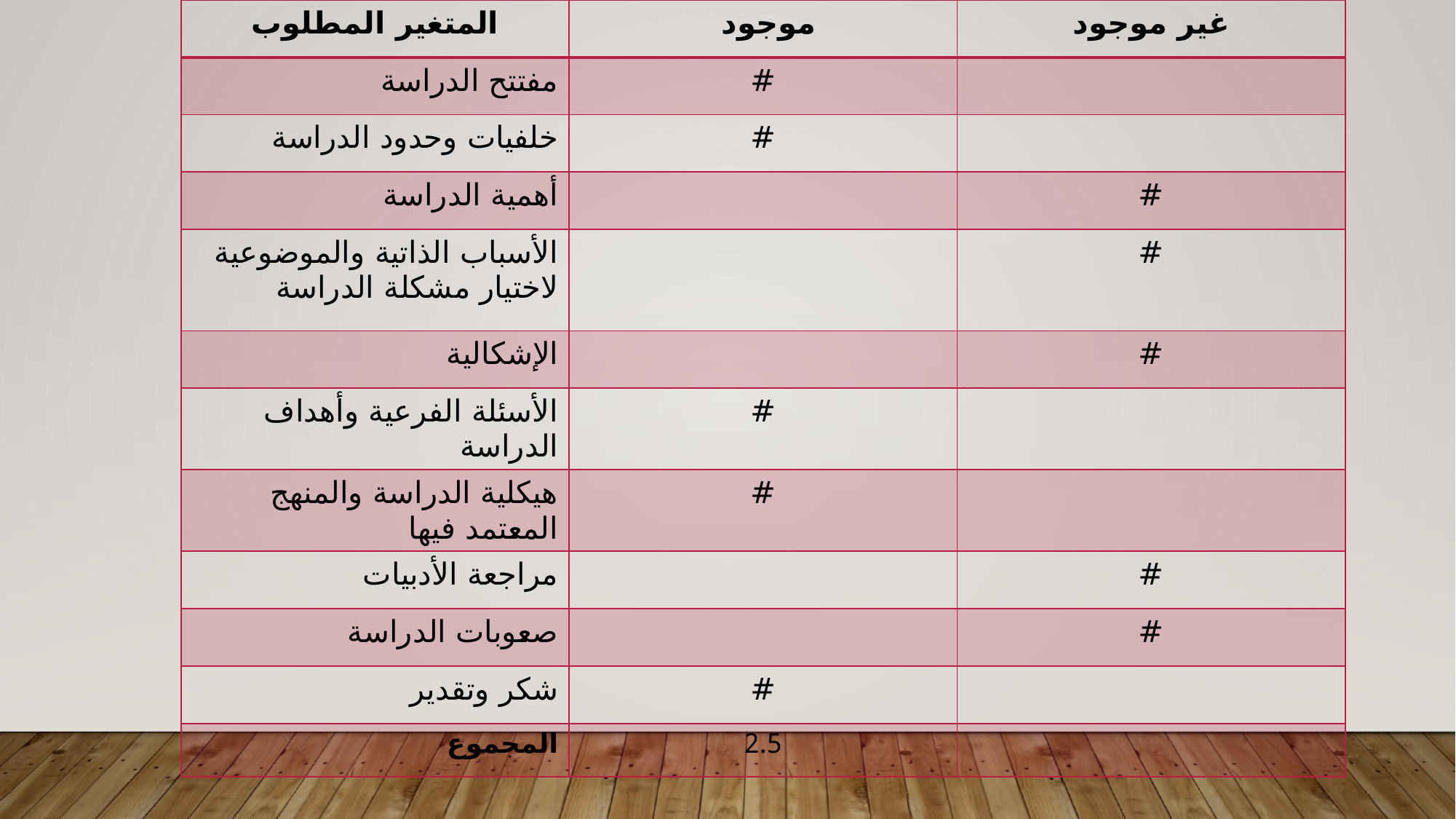

| المتغير المطلوب | موجود | غير موجود |
| --- | --- | --- |
| مفتتح الدراسة | # |  |
| خلفيات وحدود الدراسة | # |  |
| أهمية الدراسة |  | # |
| الأسباب الذاتية والموضوعية لاختيار مشكلة الدراسة |  | # |
| الإشكالية |  | # |
| الأسئلة الفرعية وأهداف الدراسة | # |  |
| هيكلية الدراسة والمنهج المعتمد فيها | # |  |
| مراجعة الأدبيات |  | # |
| صعوبات الدراسة |  | # |
| شكر وتقدير | # |  |
| المجموع | 2.5 |  |